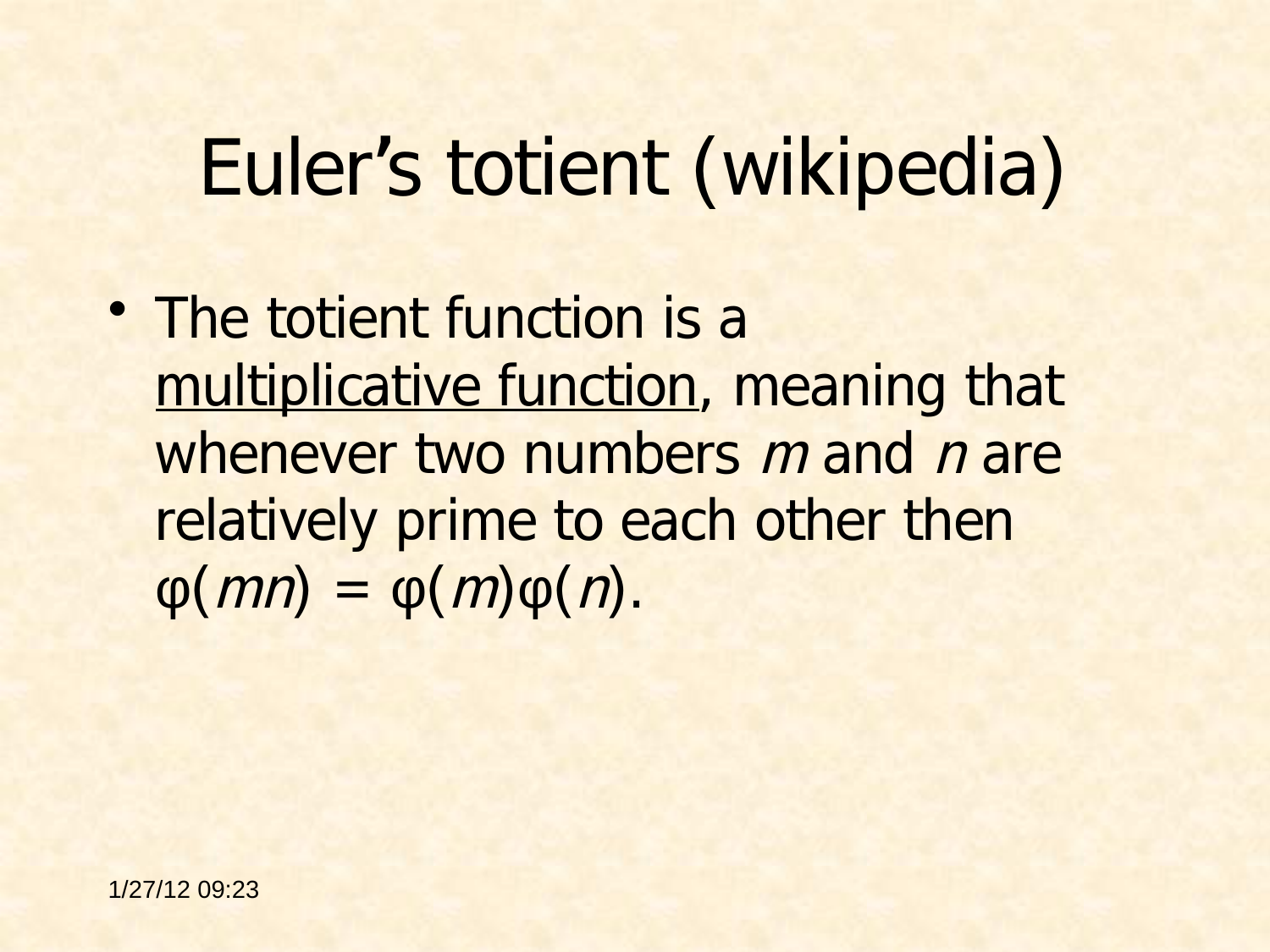

# Euler’s totient (wikipedia)
The totient function is a multiplicative function, meaning that whenever two numbers m and n are relatively prime to each other then φ(mn) = φ(m)φ(n).
1/27/12 09:23